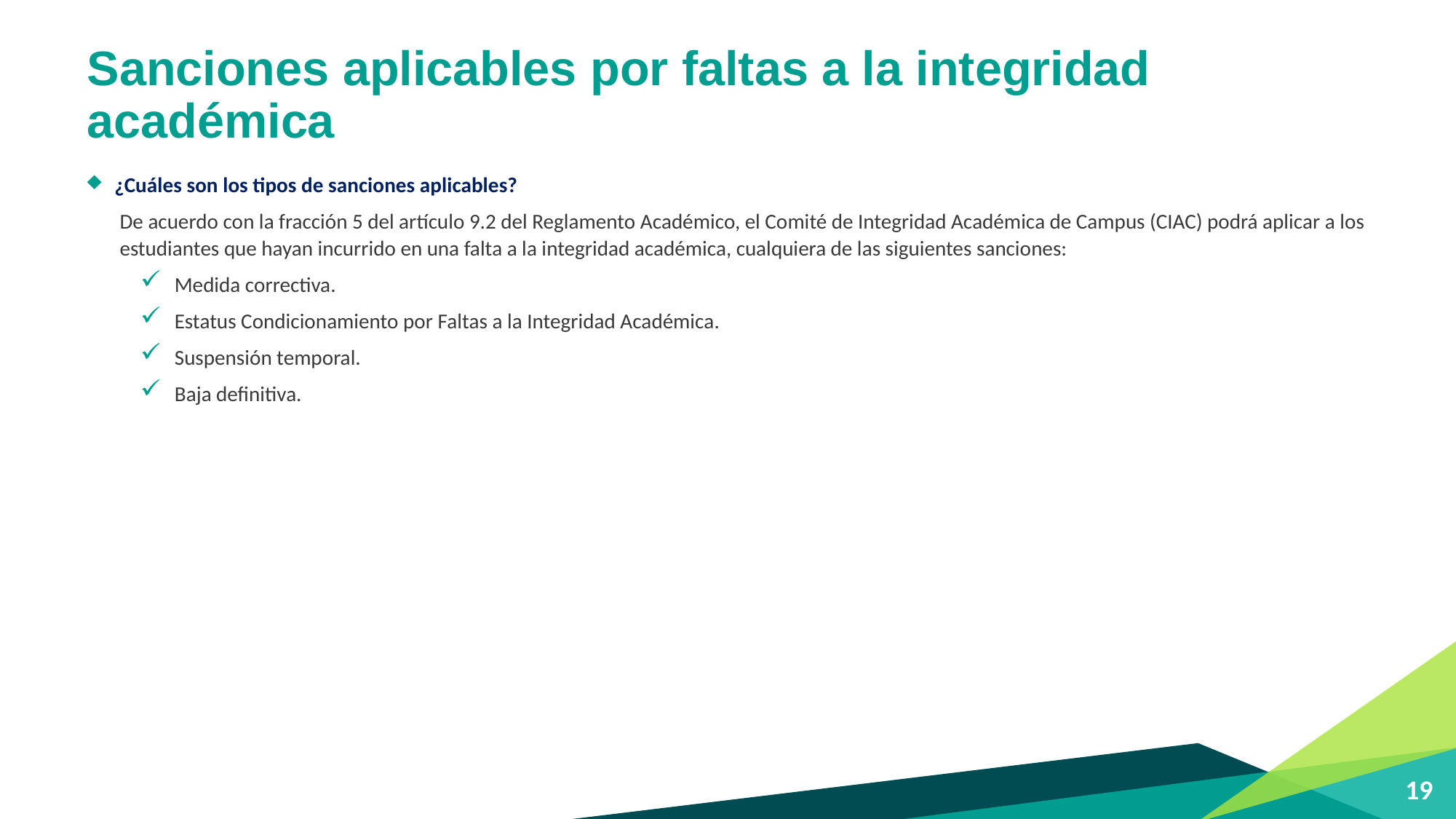

# Sanciones aplicables por faltas a la integridad académica
¿Cuáles son los tipos de sanciones aplicables?
De acuerdo con la fracción 5 del artículo 9.2 del Reglamento Académico, el Comité de Integridad Académica de Campus (CIAC) podrá aplicar a los estudiantes que hayan incurrido en una falta a la integridad académica, cualquiera de las siguientes sanciones:
Medida correctiva.
Estatus Condicionamiento por Faltas a la Integridad Académica.
Suspensión temporal.
Baja definitiva.

19